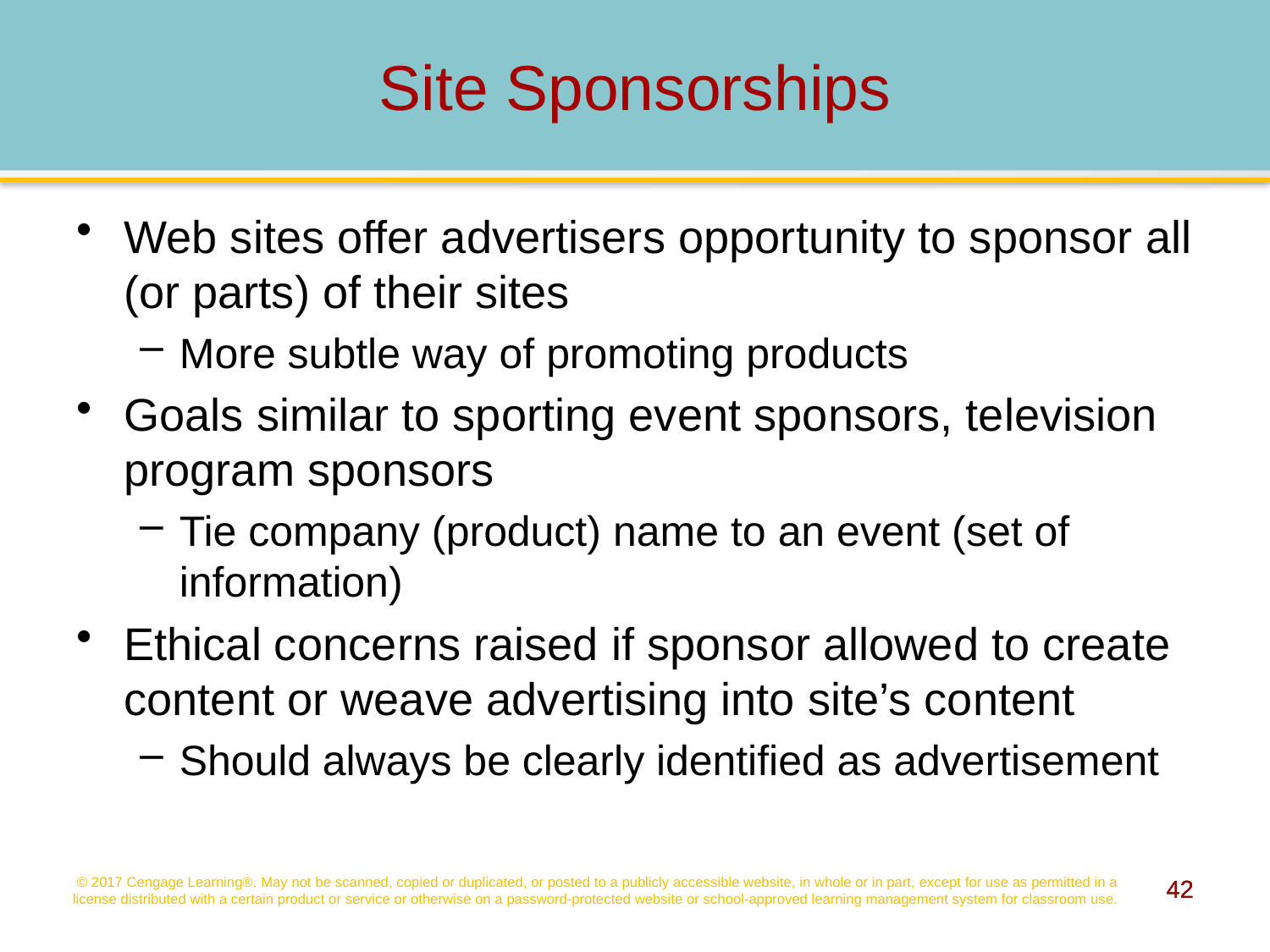

# Site Sponsorships
Web sites offer advertisers opportunity to sponsor all (or parts) of their sites
More subtle way of promoting products
Goals similar to sporting event sponsors, television program sponsors
Tie company (product) name to an event (set of information)
Ethical concerns raised if sponsor allowed to create content or weave advertising into site’s content
Should always be clearly identified as advertisement
© 2017 Cengage Learning®. May not be scanned, copied or duplicated, or posted to a publicly accessible website, in whole or in part, except for use as permitted in a license distributed with a certain product or service or otherwise on a password-protected website or school-approved learning management system for classroom use.
42
42